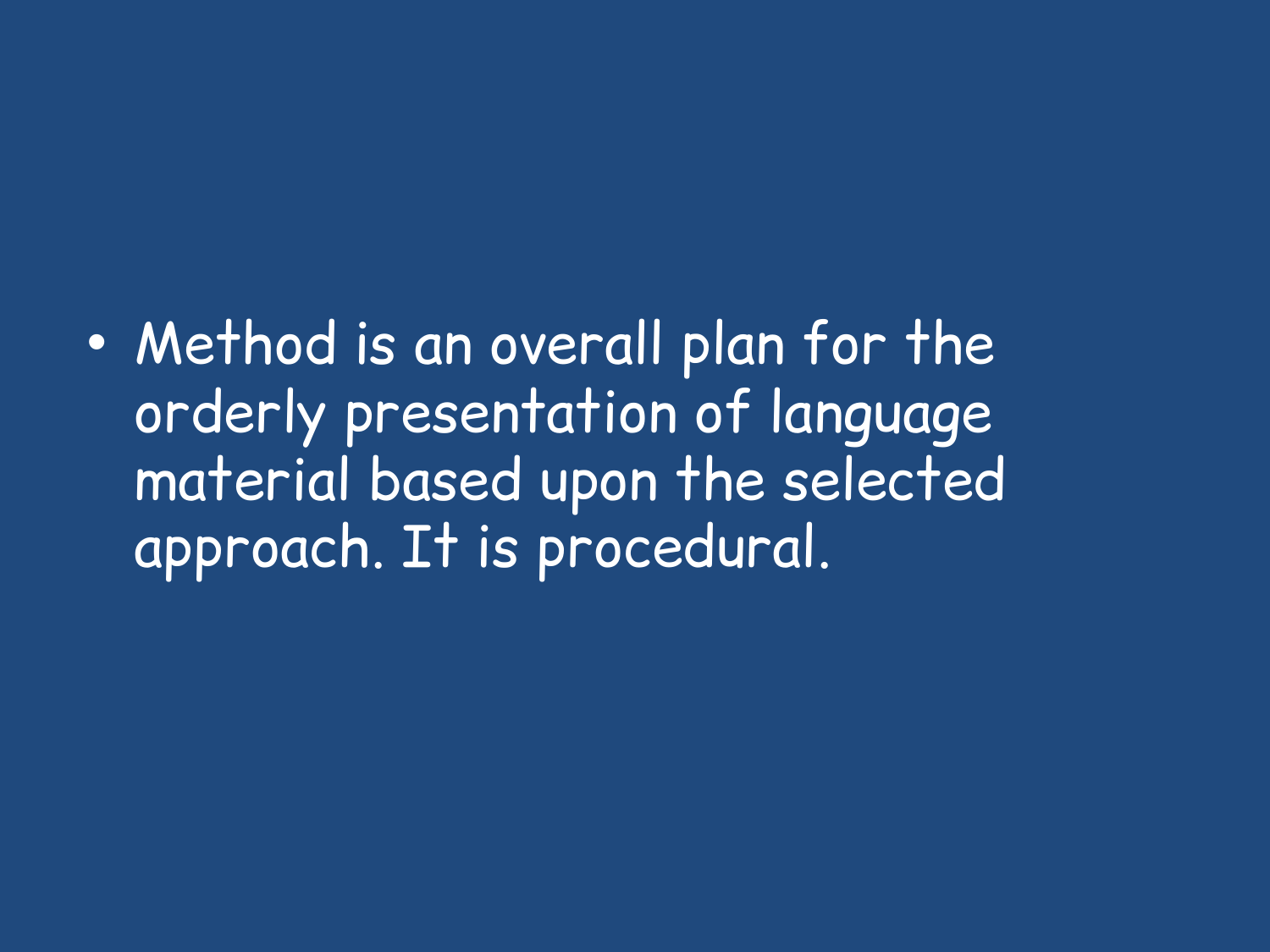

Method is an overall plan for the orderly presentation of language material based upon the selected approach. It is procedural.